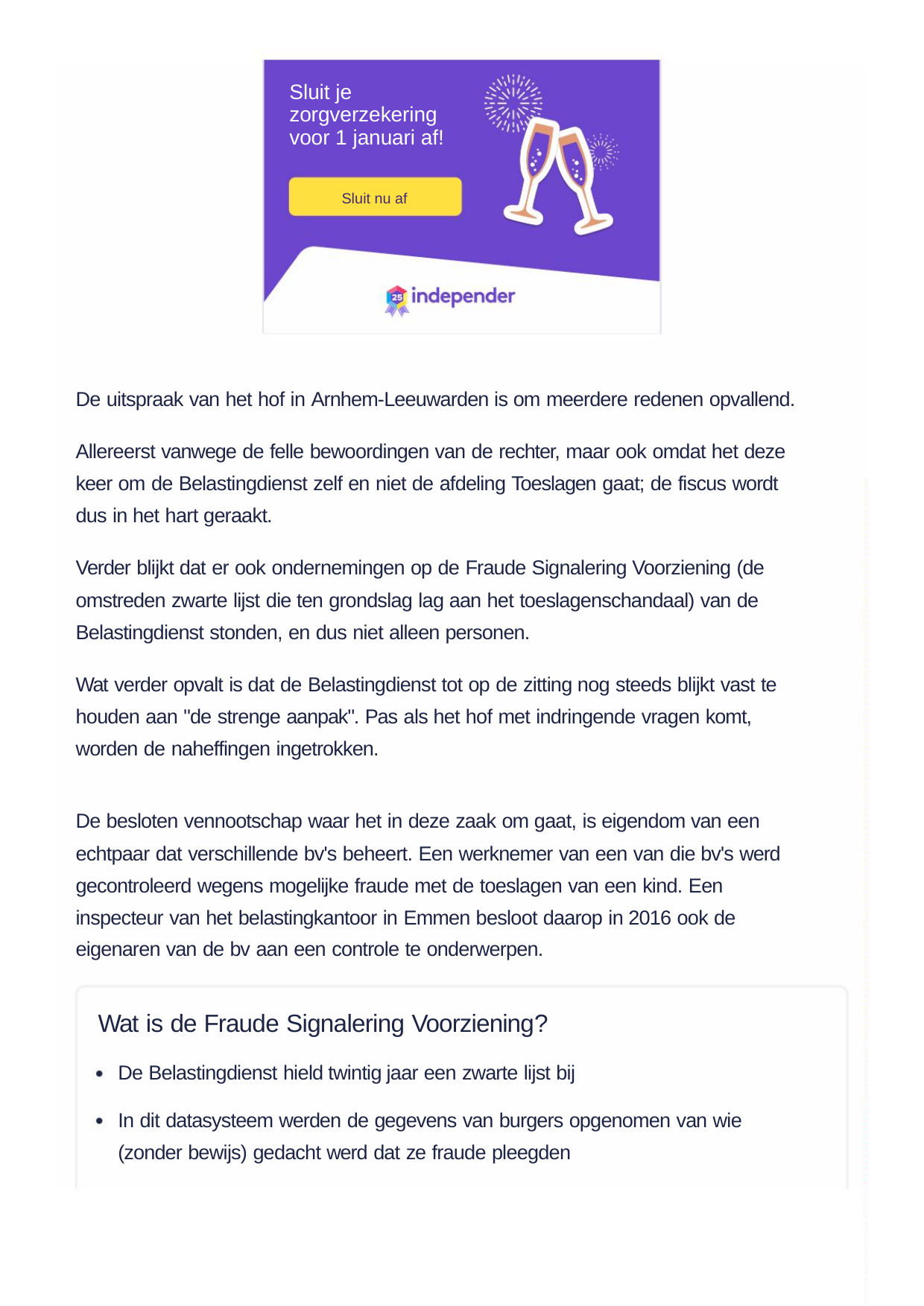

Sluit je
zorgverzekering
voor 1 januari af!
Sluit nu af
De uitspraak van het hof in Arnhem-Leeuwarden is om meerdere redenen opvallend.
Allereerst vanwege de felle bewoordingen van de rechter, maar ook omdat het deze
keer om de Belastingdienst zelf en niet de afdeling Toeslagen gaat; de fiscus wordt
dus in het hart geraakt.
Verder blijkt dat er ook ondernemingen op de Fraude Signalering Voorziening (de
omstreden zwarte lijst die ten grondslag lag aan het toeslagenschandaal) van de
Belastingdienst stonden, en dus niet alleen personen.
Wat verder opvalt is dat de Belastingdienst tot op de zitting nog steeds blijkt vast te
houden aan "de strenge aanpak". Pas als het hof met indringende vragen komt,
worden de naheffingen ingetrokken.
De besloten vennootschap waar het in deze zaak om gaat, is eigendom van een
echtpaar dat verschillende bv's beheert. Een werknemer van een van die bv's werd
gecontroleerd wegens mogelijke fraude met de toeslagen van een kind. Een
inspecteur van het belastingkantoor in Emmen besloot daarop in 2016 ook de
eigenaren van de bv aan een controle te onderwerpen.
Wat is de Fraude Signalering Voorziening?
De Belastingdienst hield twintig jaar een zwarte lijst bij
In dit datasysteem werden de gegevens van burgers opgenomen van wie
(zonder bewijs) gedacht werd dat ze fraude pleegden